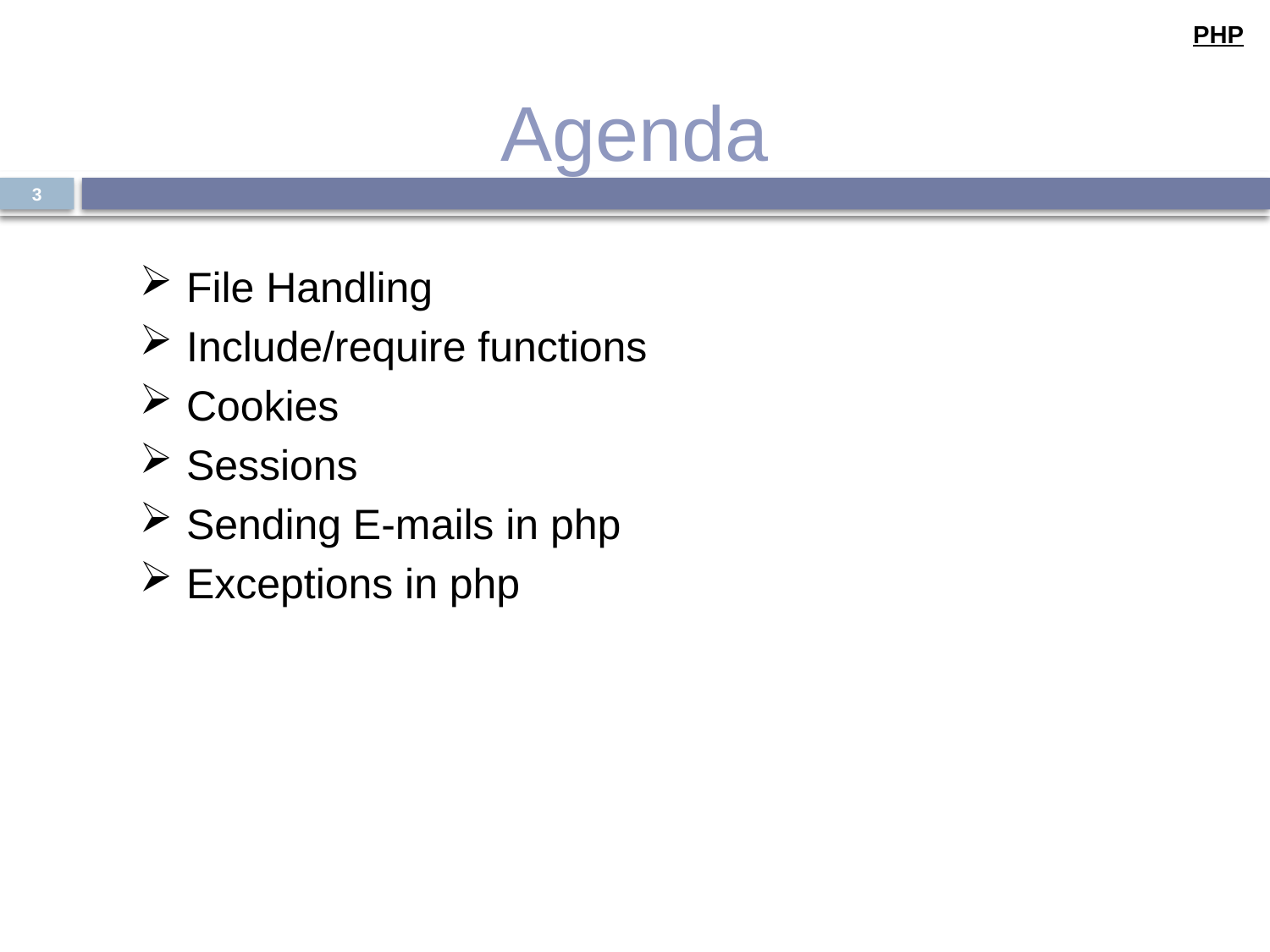

PHP
# Agenda
3
File Handling
Include/require functions
Cookies
Sessions
Sending E-mails in php
Exceptions in php